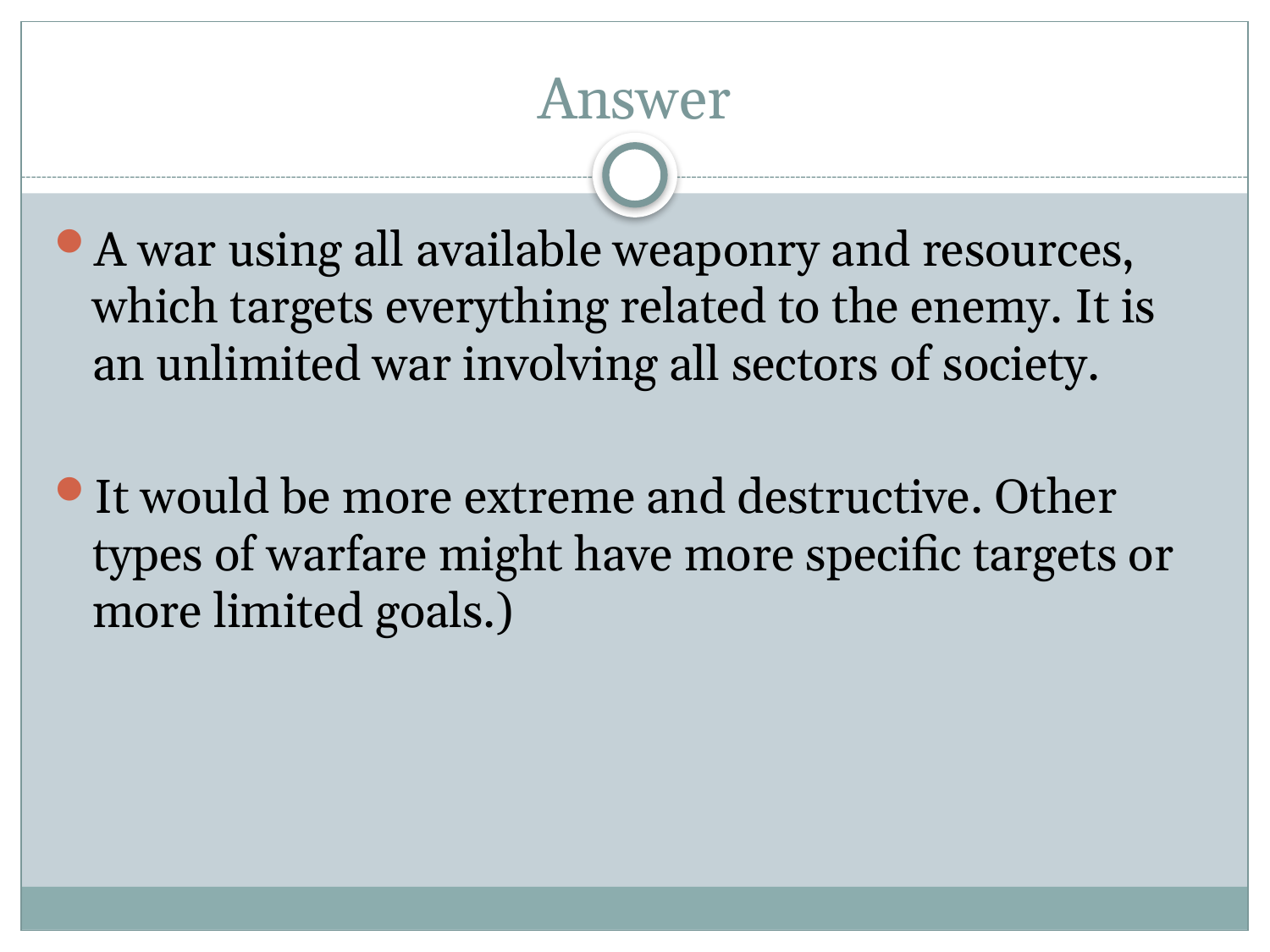

# Answer
A war using all available weaponry and resources, which targets everything related to the enemy. It is an unlimited war involving all sectors of society.

It would be more extreme and destructive. Other types of warfare might have more specific targets or more limited goals.)